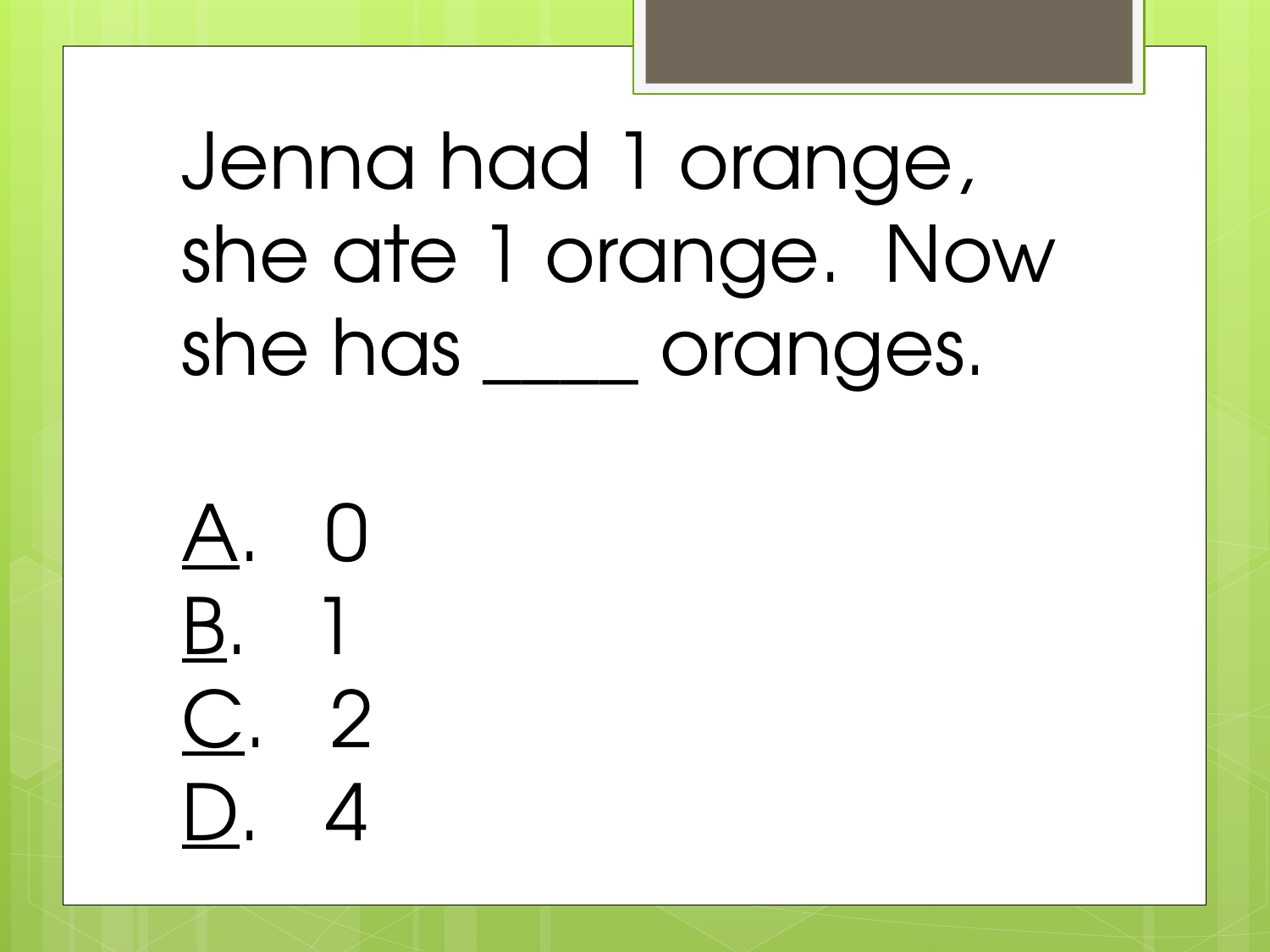

Jenna had 1 orange, she ate 1 orange.  Now she has ____ oranges.

A.   0
B.   1
C.   2
D.   4